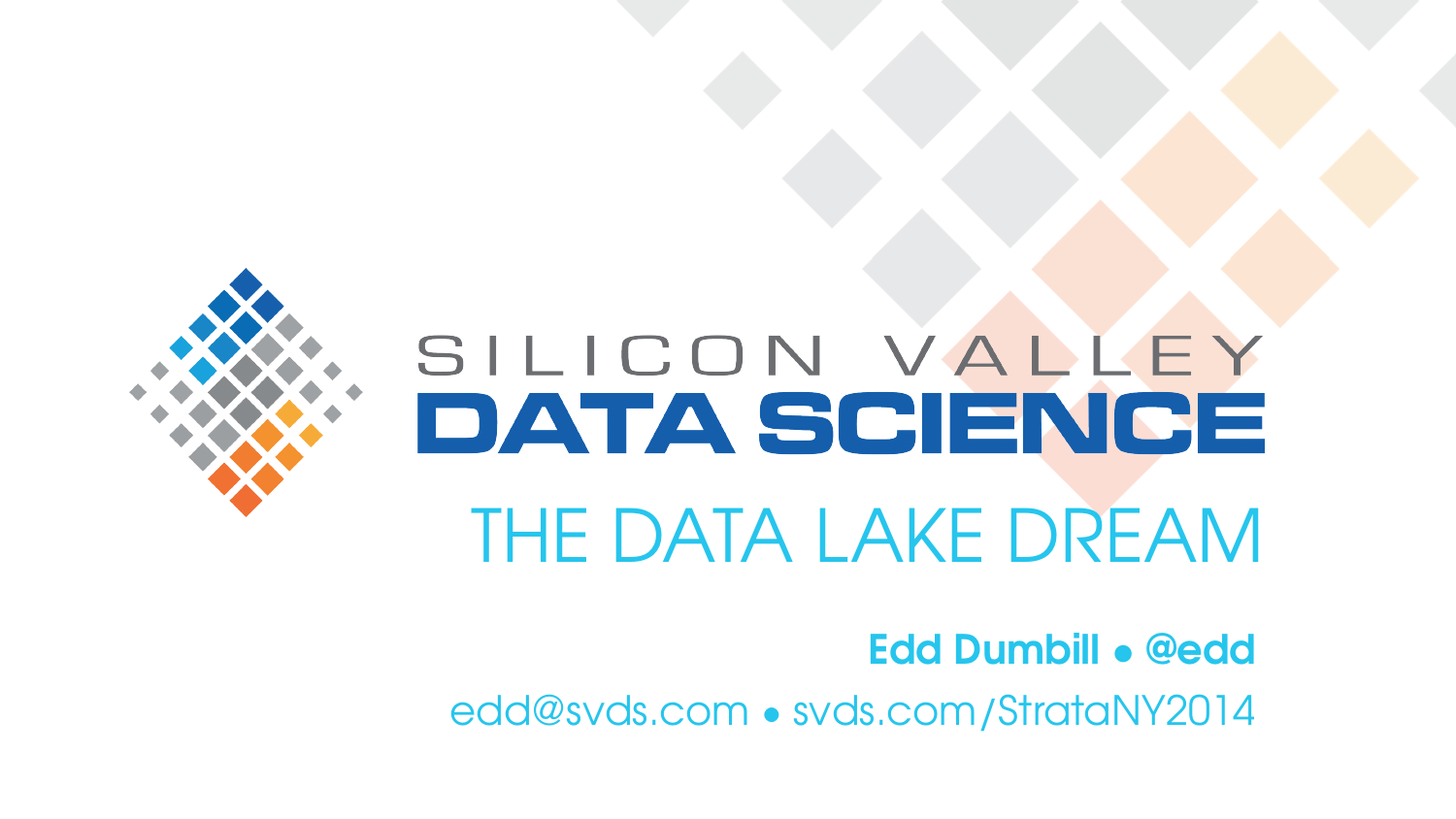

# THE DATA LAKE DREAM
Edd Dumbill • @edd
 edd@svds.com • svds.com/StrataNY2014